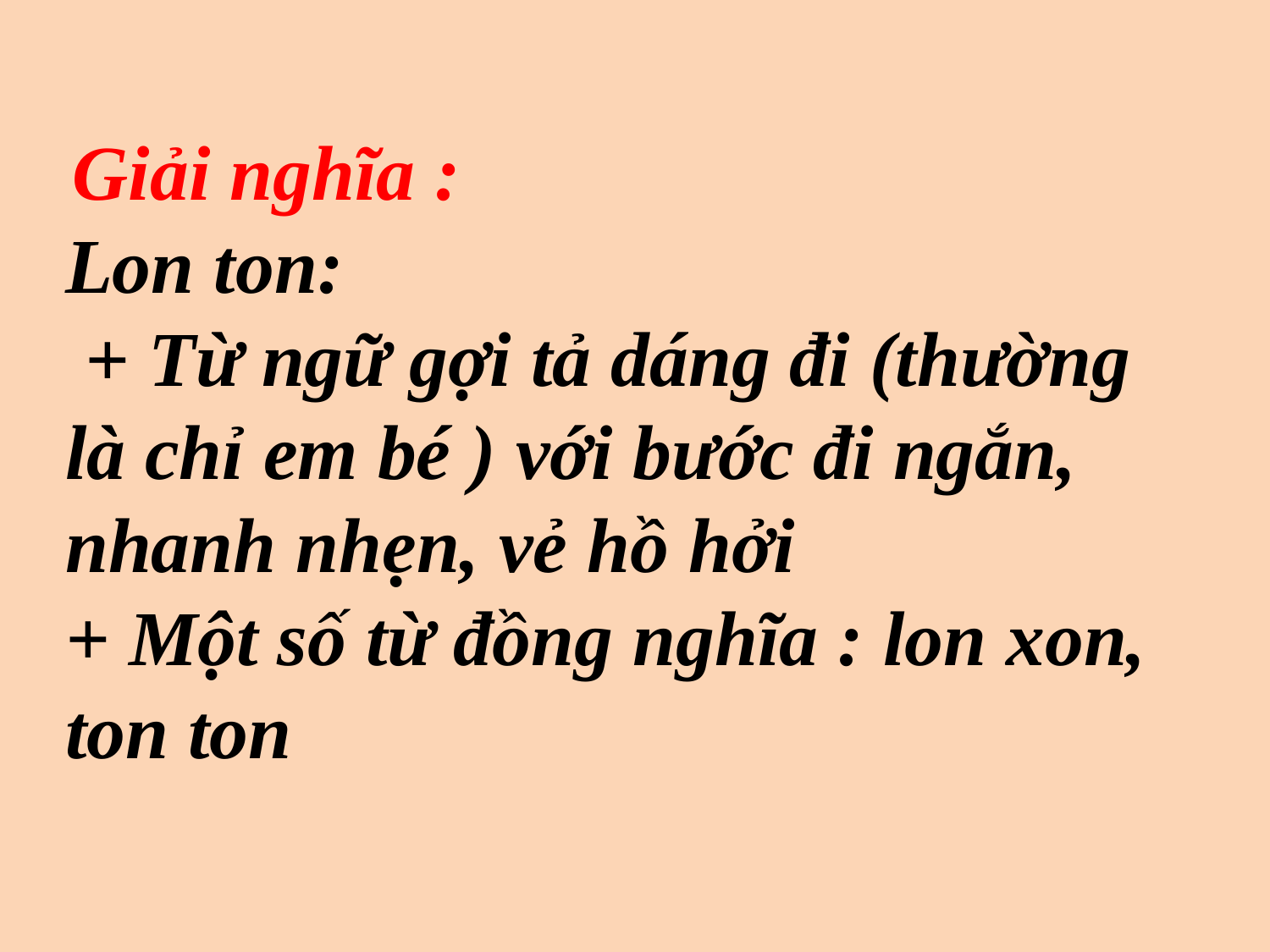

Giải nghĩa :
Lon ton:
 + Từ ngữ gợi tả dáng đi (thường là chỉ em bé ) với bước đi ngắn, nhanh nhẹn, vẻ hồ hởi
+ Một số từ đồng nghĩa : lon xon, ton ton